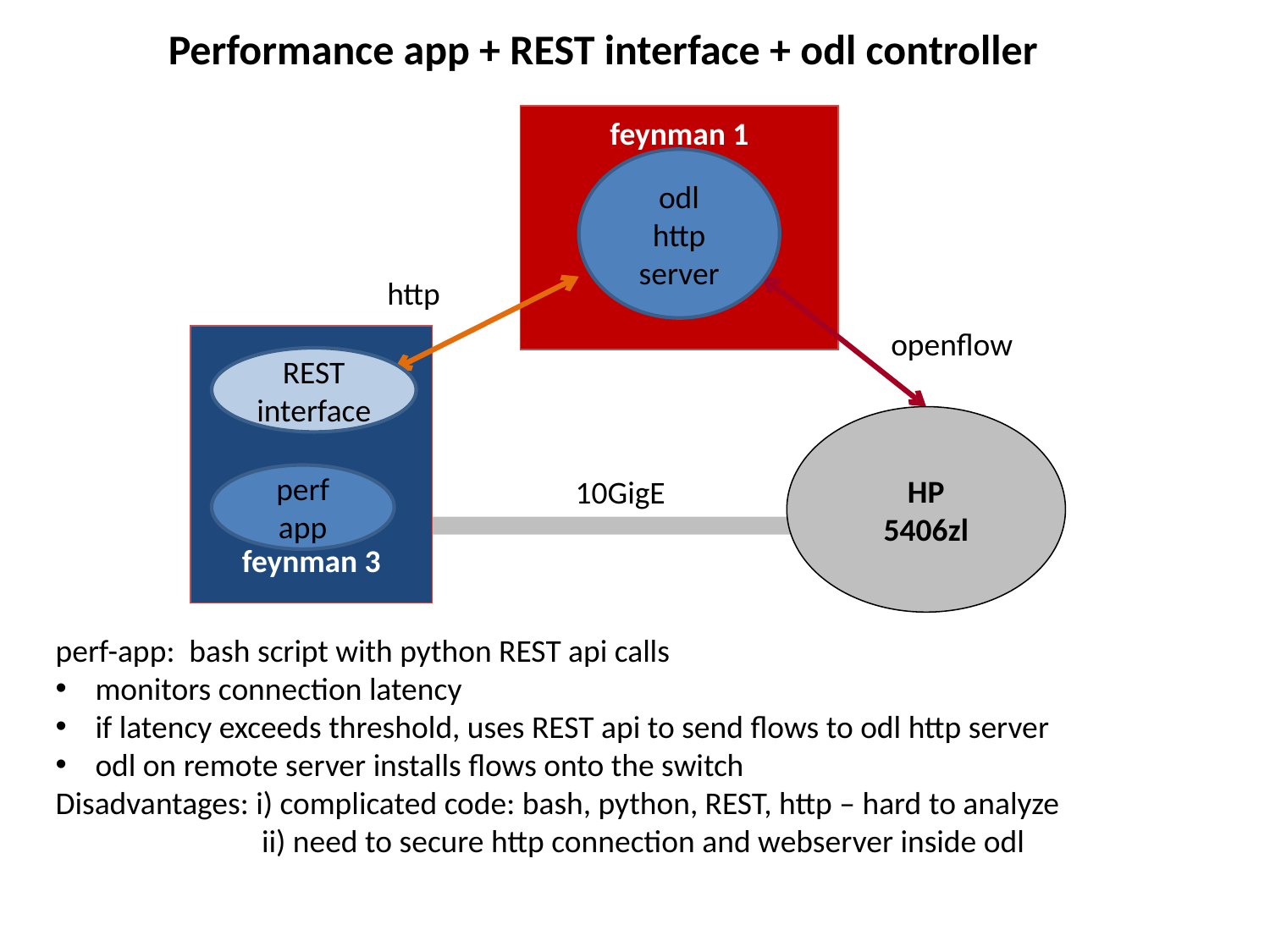

# Performance app + REST interface + odl controller
feynman 1

odl
http server
http
openflow

feynman 3
REST
interface
HP
5406zl
perf
app
10GigE

perf-app:  bash script with python REST api calls
monitors connection latency
if latency exceeds threshold, uses REST api to send flows to odl http server
odl on remote server installs flows onto the switch
Disadvantages: i) complicated code: bash, python, REST, http – hard to analyze
	           ii) need to secure http connection and webserver inside odl